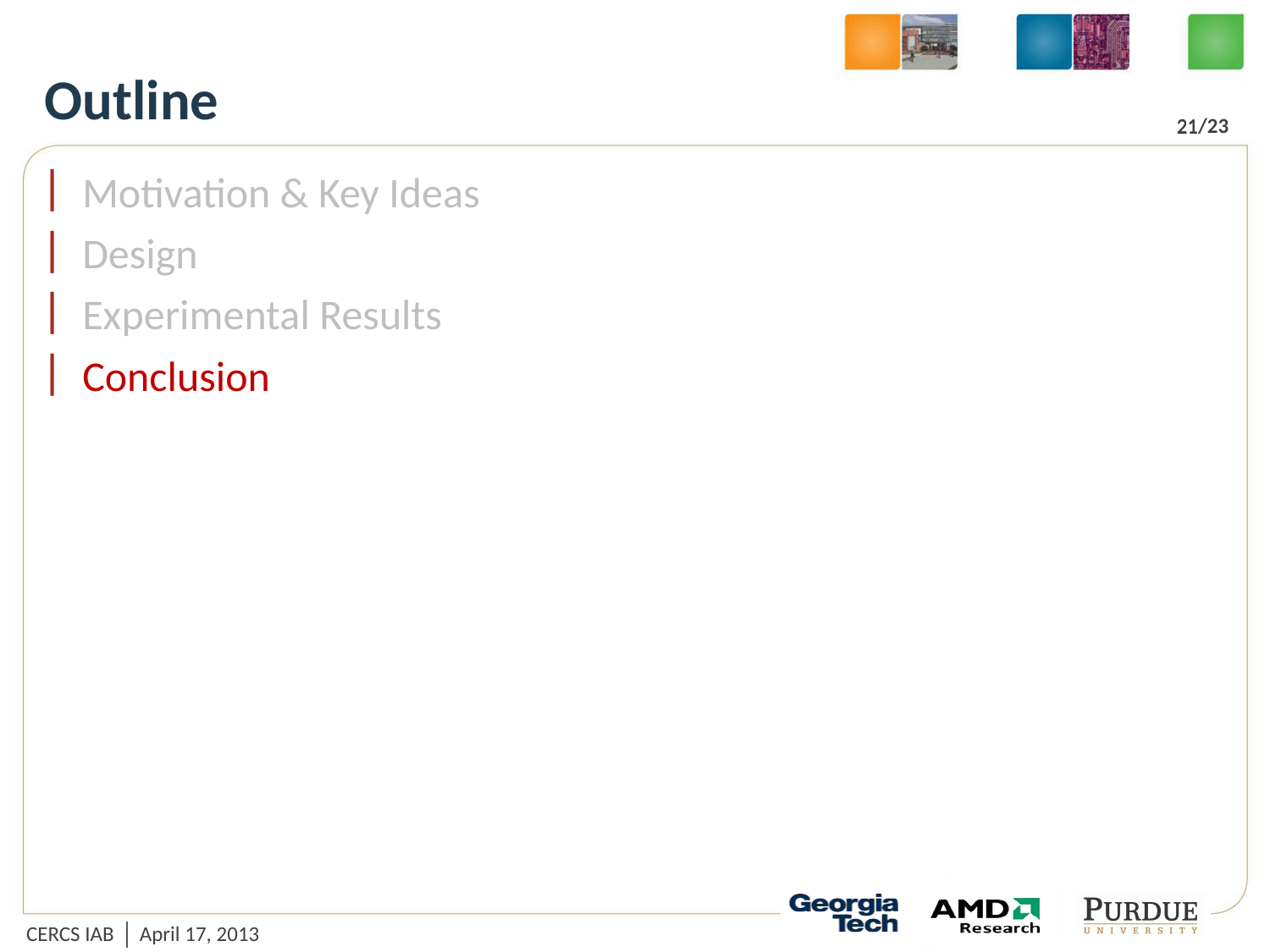

# Outline
21
Motivation & Key Ideas
Design
Experimental Results
Conclusion